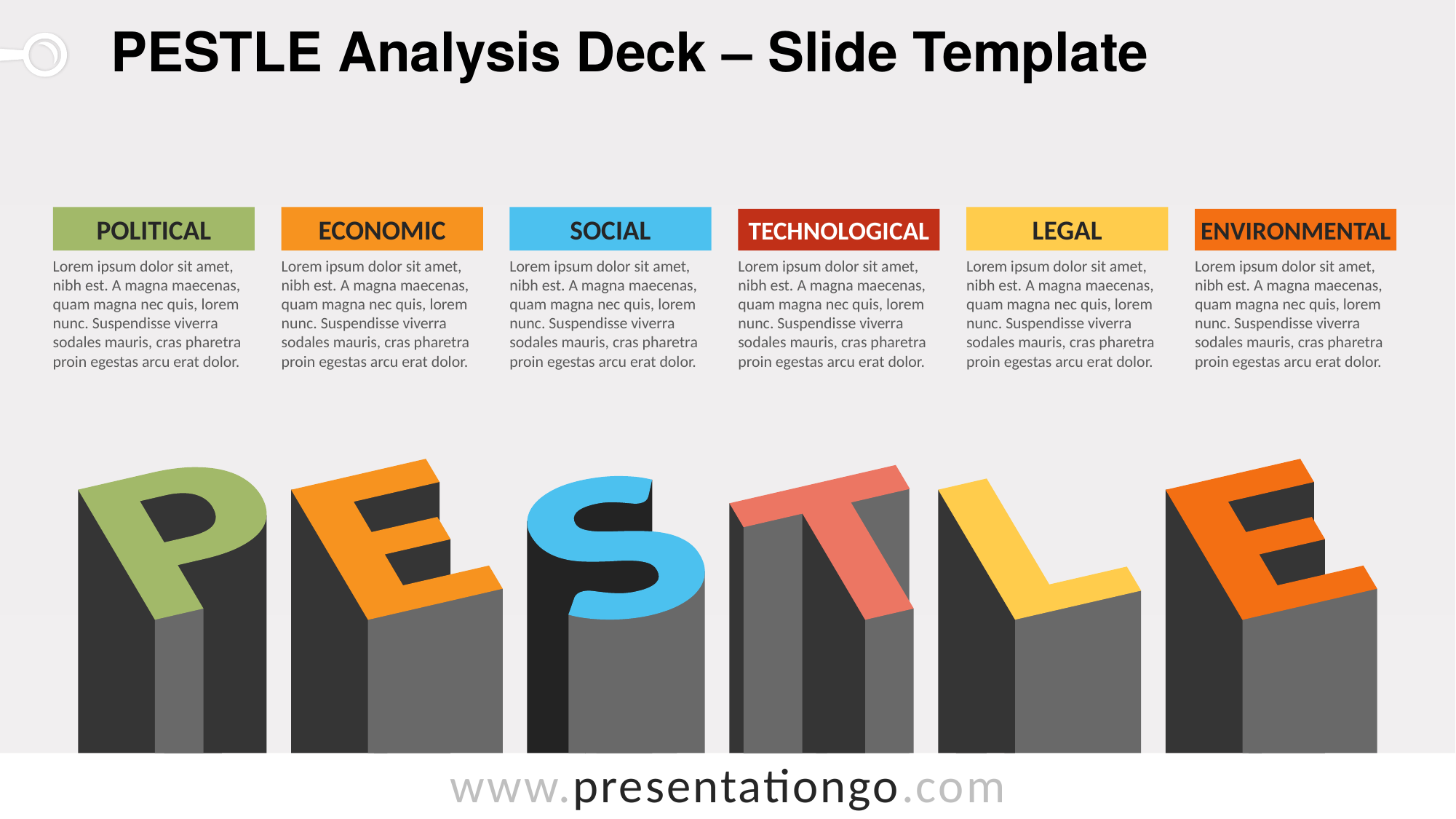

# PESTLE Analysis Deck – Slide Template
Political
Lorem ipsum dolor sit amet, nibh est. A magna maecenas, quam magna nec quis, lorem nunc. Suspendisse viverra sodales mauris, cras pharetra proin egestas arcu erat dolor.
Economic
Lorem ipsum dolor sit amet, nibh est. A magna maecenas, quam magna nec quis, lorem nunc. Suspendisse viverra sodales mauris, cras pharetra proin egestas arcu erat dolor.
Social
Lorem ipsum dolor sit amet, nibh est. A magna maecenas, quam magna nec quis, lorem nunc. Suspendisse viverra sodales mauris, cras pharetra proin egestas arcu erat dolor.
Legal
Lorem ipsum dolor sit amet, nibh est. A magna maecenas, quam magna nec quis, lorem nunc. Suspendisse viverra sodales mauris, cras pharetra proin egestas arcu erat dolor.
Technological
Lorem ipsum dolor sit amet, nibh est. A magna maecenas, quam magna nec quis, lorem nunc. Suspendisse viverra sodales mauris, cras pharetra proin egestas arcu erat dolor.
Environmental
Lorem ipsum dolor sit amet, nibh est. A magna maecenas, quam magna nec quis, lorem nunc. Suspendisse viverra sodales mauris, cras pharetra proin egestas arcu erat dolor.